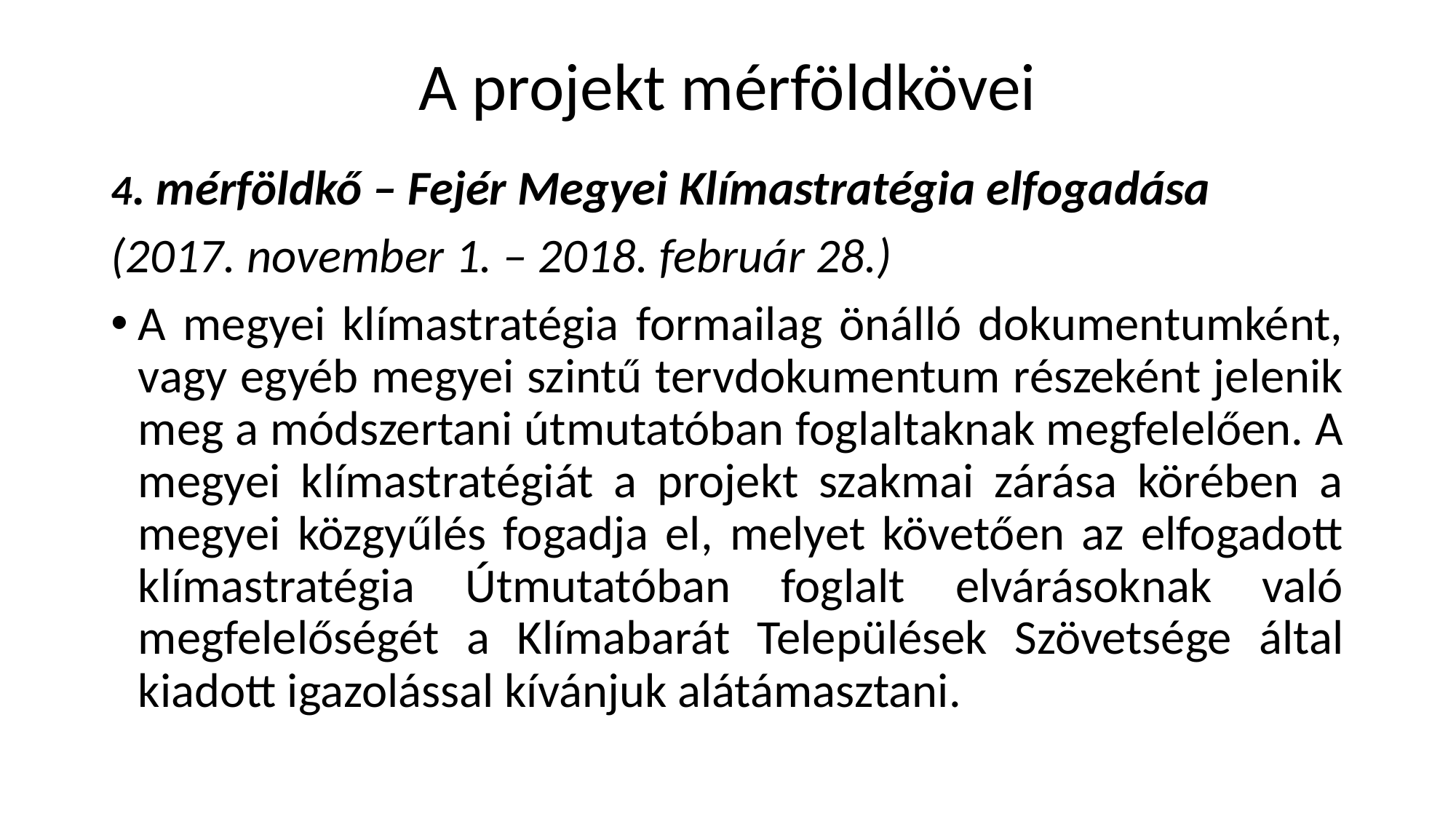

# A projekt mérföldkövei
4. mérföldkő – Fejér Megyei Klímastratégia elfogadása
(2017. november 1. – 2018. február 28.)
A megyei klímastratégia formailag önálló dokumentumként, vagy egyéb megyei szintű tervdokumentum részeként jelenik meg a módszertani útmutatóban foglaltaknak megfelelően. A megyei klímastratégiát a projekt szakmai zárása körében a megyei közgyűlés fogadja el, melyet követően az elfogadott klímastratégia Útmutatóban foglalt elvárásoknak való megfelelőségét a Klímabarát Települések Szövetsége által kiadott igazolással kívánjuk alátámasztani.